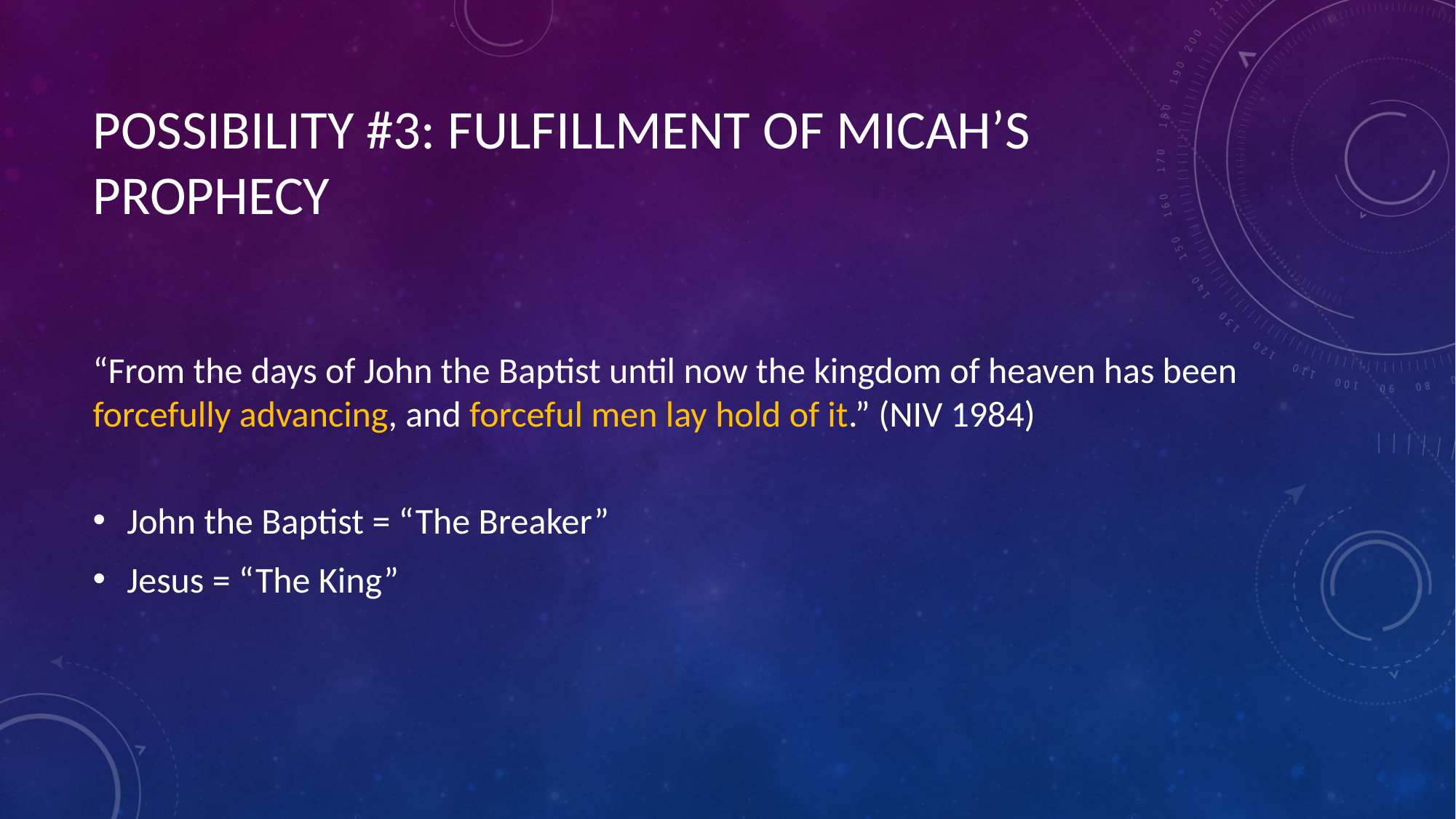

# Possibility #3: Fulfillment of Micah’s Prophecy
“From the days of John the Baptist until now the kingdom of heaven has been forcefully advancing, and forceful men lay hold of it.” (NIV 1984)

John the Baptist = “The Breaker”
Jesus = “The King”